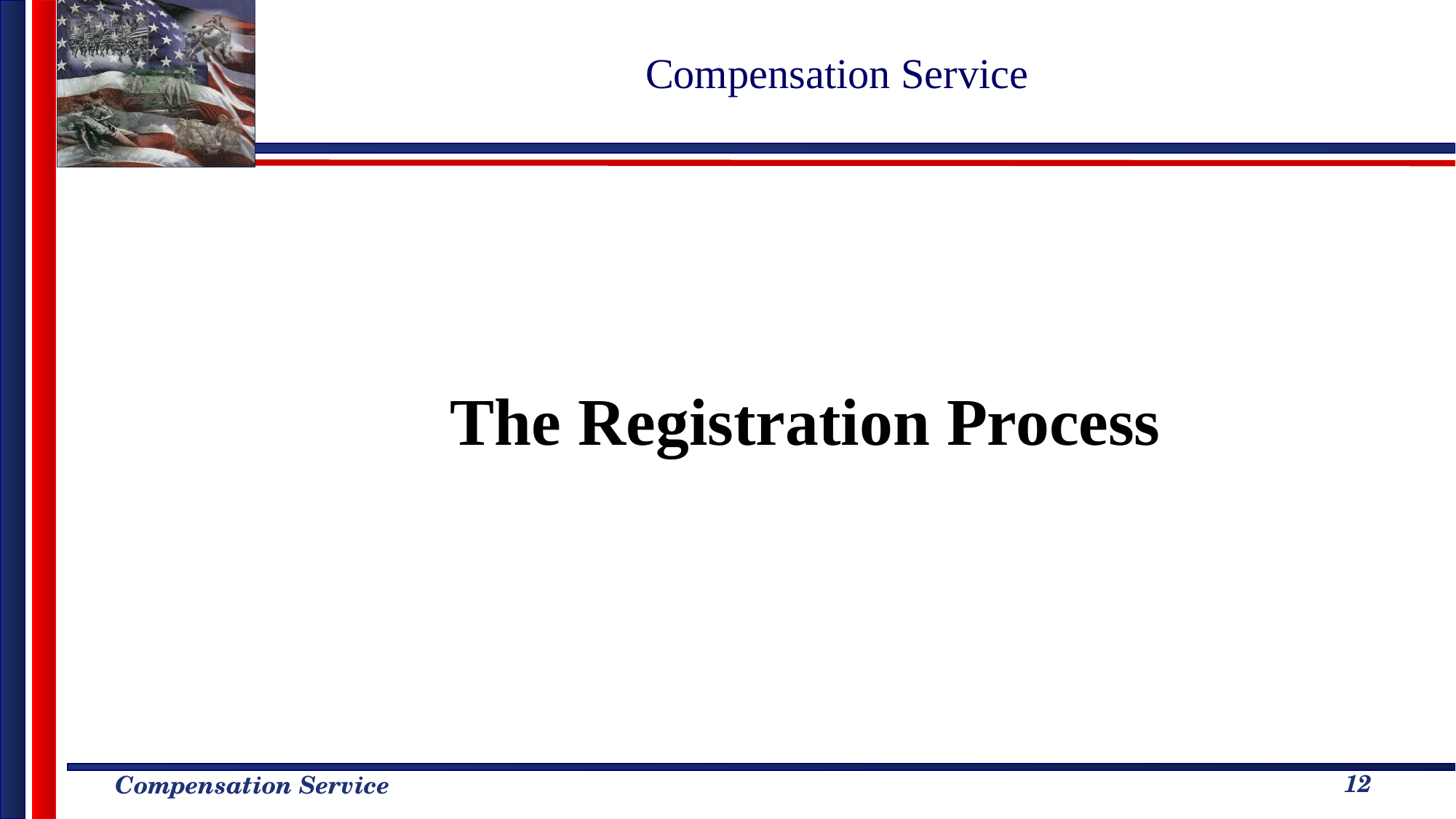

# Compensation Service
The Registration Process
12